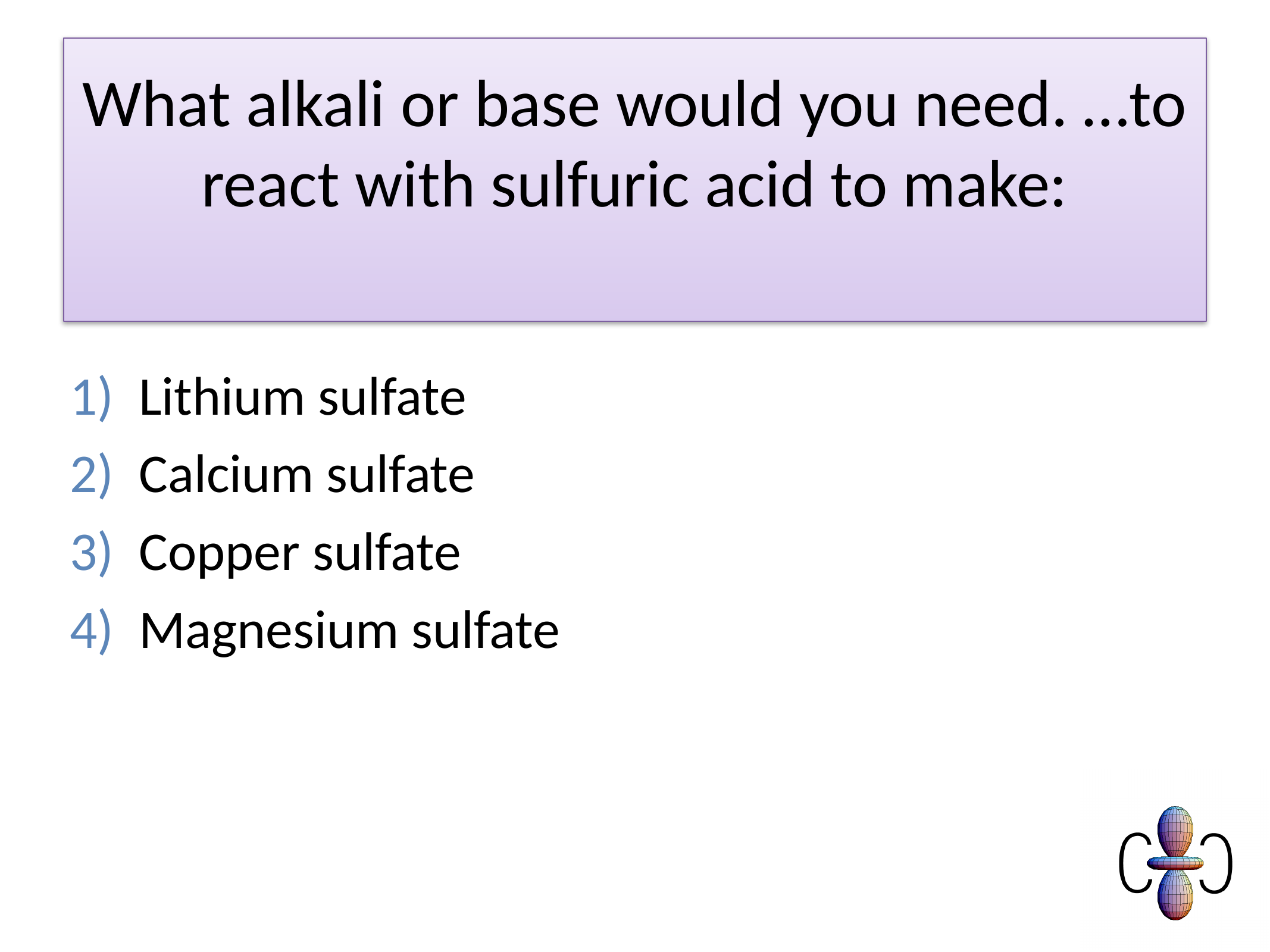

# What alkali or base would you need. …to react with sulfuric acid to make:
Lithium sulfate
Calcium sulfate
Copper sulfate
Magnesium sulfate